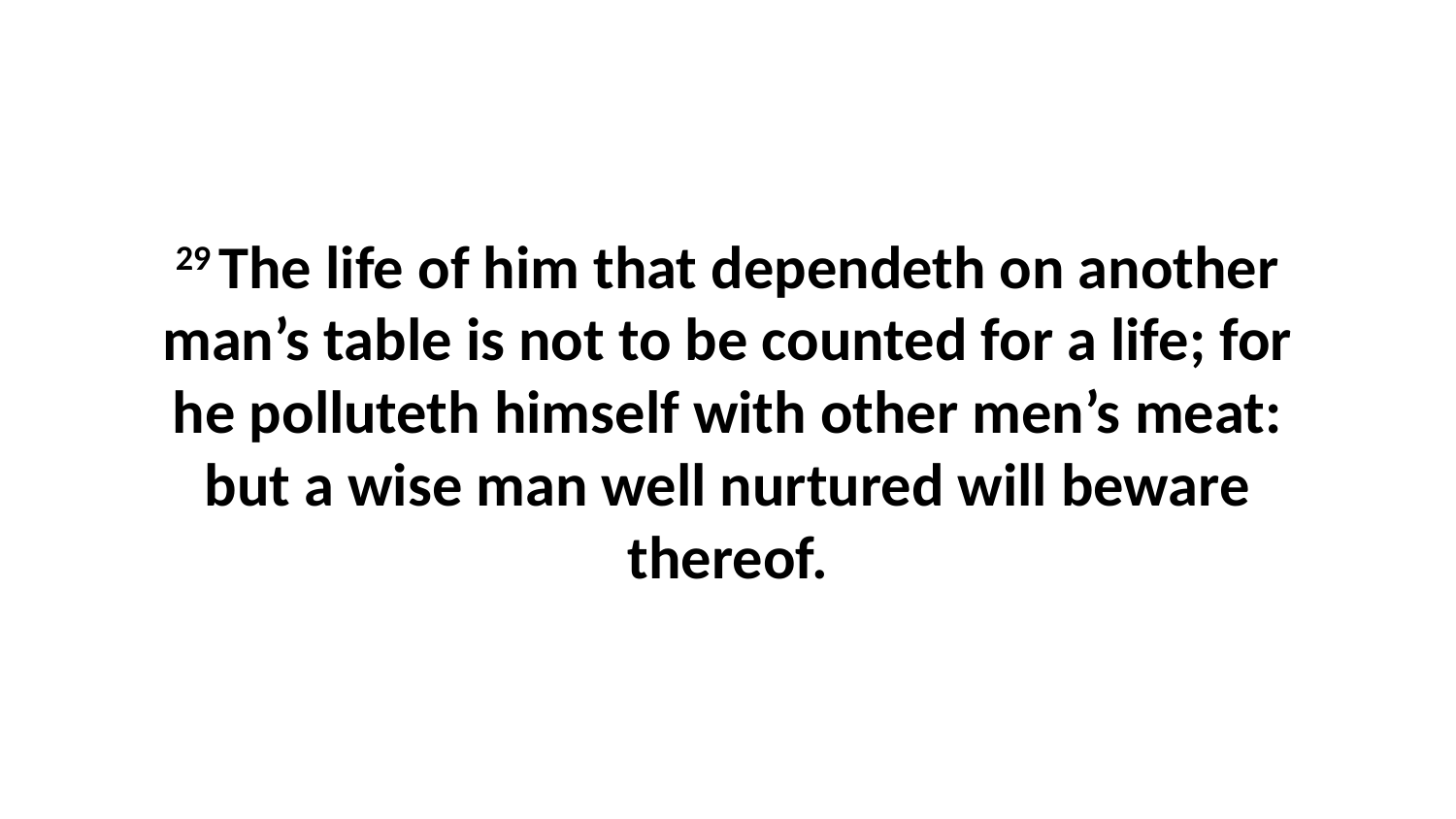

29 The life of him that dependeth on another man’s table is not to be counted for a life; for he polluteth himself with other men’s meat: but a wise man well nurtured will beware thereof.